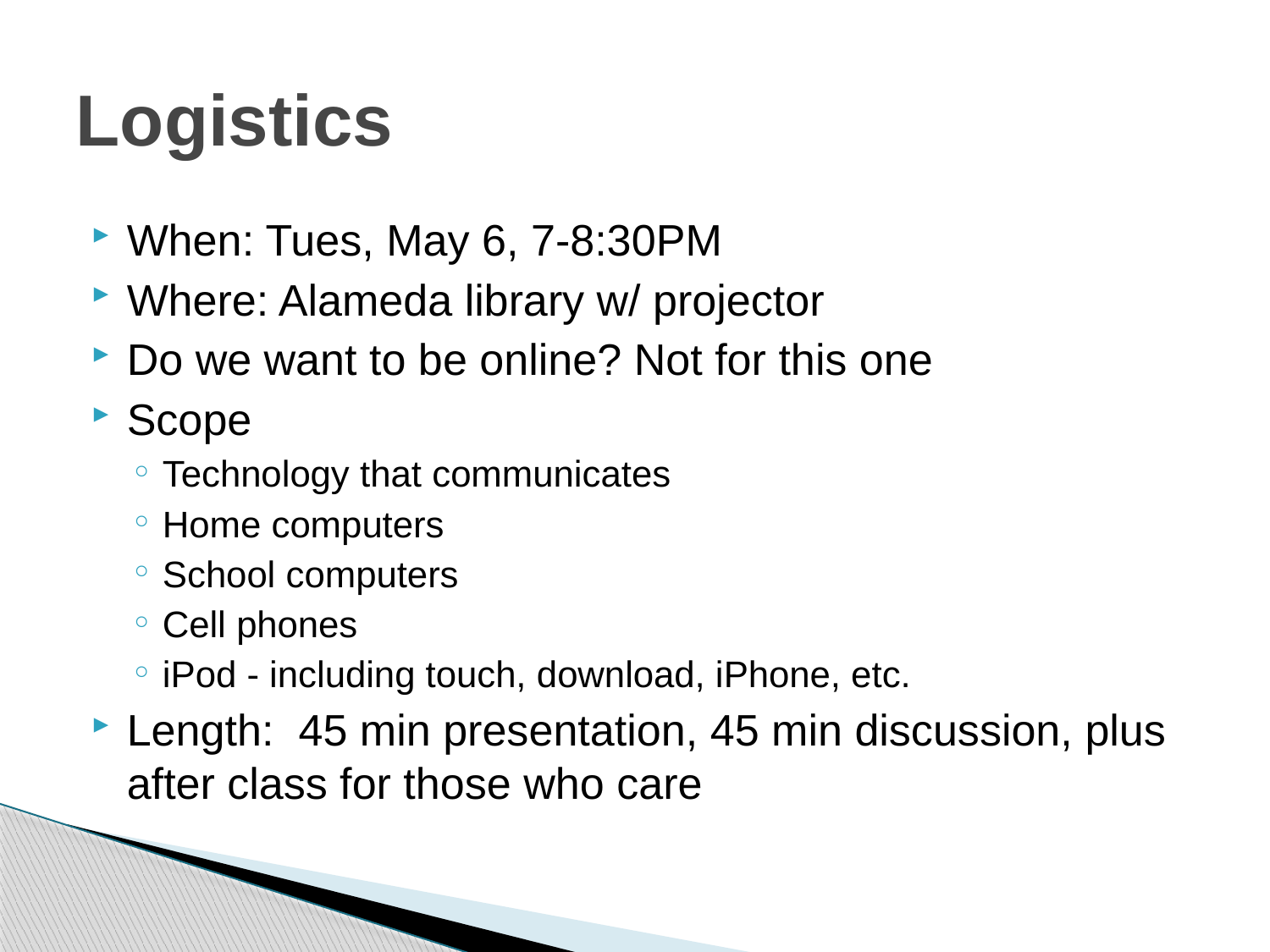

# Logistics
When: Tues, May 6, 7-8:30PM
Where: Alameda library w/ projector
Do we want to be online? Not for this one
Scope
Technology that communicates
Home computers
School computers
Cell phones
iPod - including touch, download, iPhone, etc.
Length:  45 min presentation, 45 min discussion, plus after class for those who care